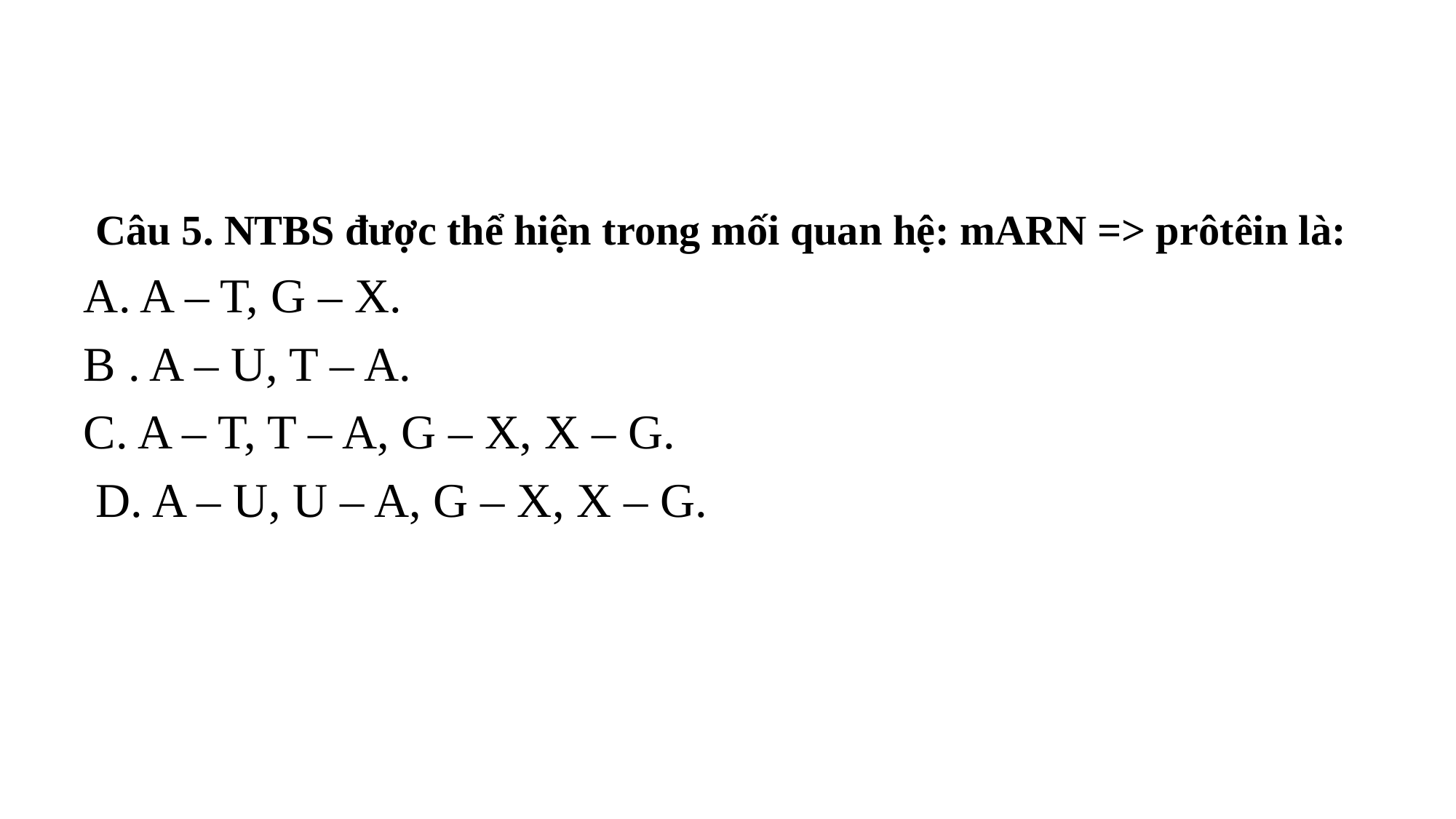

Câu 5. NTBS được thể hiện trong mối quan hệ: mARN => prôtêin là:
A. A – T, G – X.
B . A – U, T – A.
C. A – T, T – A, G – X, X – G.
 D. A – U, U – A, G – X, X – G.